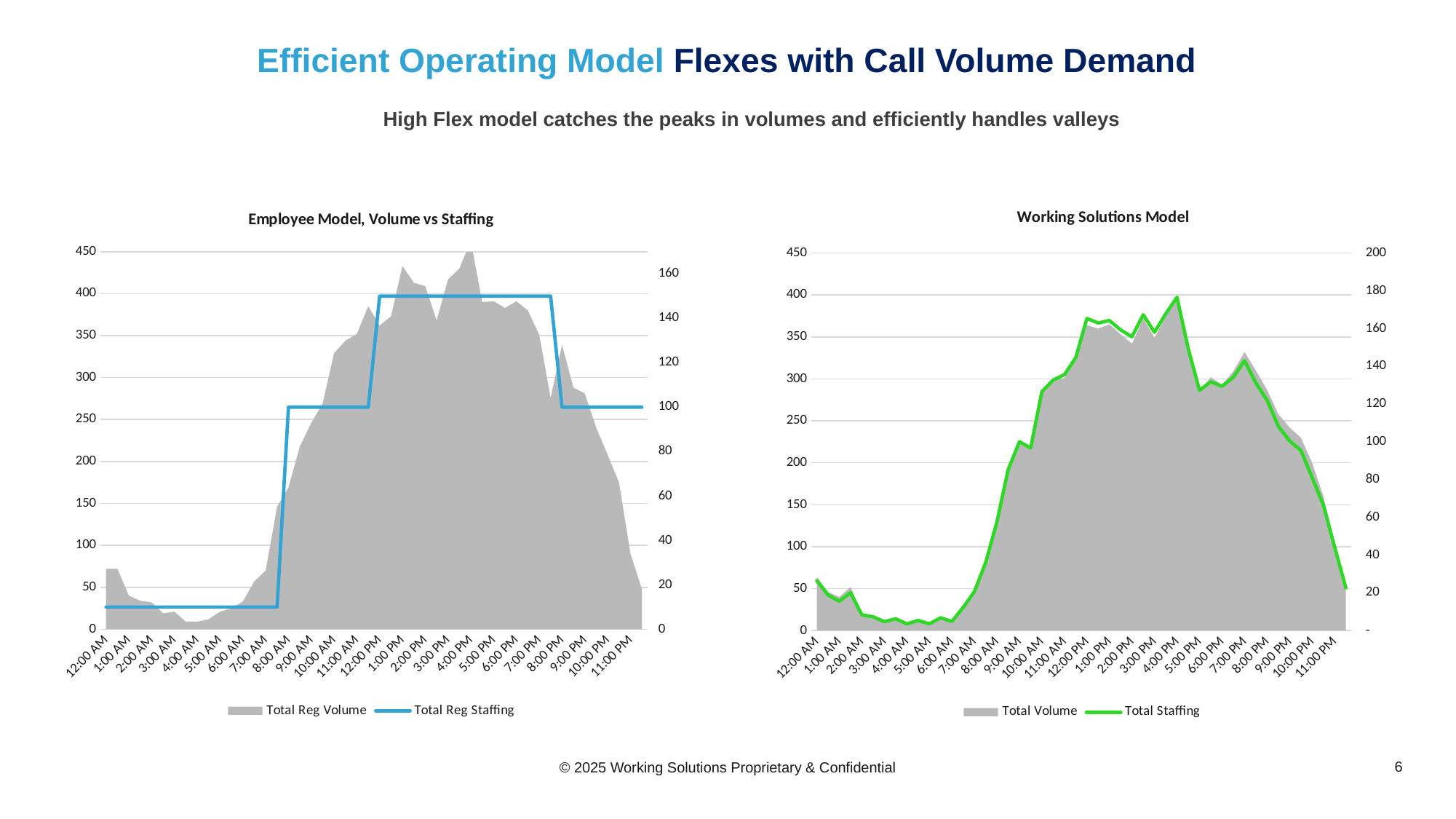

# Efficient Operating Model Flexes with Call Volume Demand

High Flex model catches the peaks in volumes and efficiently handles valleys

### Chart: Employee Model, Volume vs Staffing

| Category | Total Reg Volume | Total Reg Staffing |
|---|---|---|
| 0 | 72.0 | 10.0 |
| 2.0833333333333332E-2 | 72.0 | 10.0 |
| 4.1666666666666699E-2 | 40.0 | 10.0 |
| 6.25E-2 | 34.0 | 10.0 |
| 8.3333333333333301E-2 | 32.0 | 10.0 |
| 0.104166666666667 | 19.0 | 10.0 |
| 0.125 | 21.0 | 10.0 |
| 0.14583333333333301 | 9.0 | 10.0 |
| 0.16666666666666699 | 9.0 | 10.0 |
| 0.1875 | 12.0 | 10.0 |
| 0.20833333333333301 | 21.0 | 10.0 |
| 0.22916666666666699 | 25.0 | 10.0 |
| 0.25 | 33.0 | 10.0 |
| 0.27083333333333298 | 57.0 | 10.0 |
| 0.29166666666666702 | 70.0 | 10.0 |
| 0.3125 | 146.0 | 10.0 |
| 0.33333333333333298 | 169.0 | 100.0 |
| 0.35416666666666702 | 218.0 | 100.0 |
| 0.375 | 246.0 | 100.0 |
| 0.39583333333333298 | 269.0 | 100.0 |
| 0.41666666666666702 | 329.0 | 100.0 |
| 0.4375 | 344.0 | 100.0 |
| 0.45833333333333298 | 352.0 | 100.0 |
| 0.47916666666666702 | 385.0 | 100.0 |
| 0.5 | 362.0 | 150.0 |
| 0.52083333333333304 | 373.0 | 150.0 |
| 0.54166666666666696 | 433.0 | 150.0 |
| 0.5625 | 413.0 | 150.0 |
| 0.58333333333333304 | 409.0 | 150.0 |
| 0.60416666666666696 | 368.0 | 150.0 |
| 0.625 | 417.0 | 150.0 |
| 0.64583333333333304 | 430.0 | 150.0 |
| 0.66666666666666696 | 463.0 | 150.0 |
| 0.6875 | 390.0 | 150.0 |
| 0.70833333333333304 | 391.0 | 150.0 |
| 0.72916666666666696 | 383.0 | 150.0 |
| 0.75 | 391.0 | 150.0 |
| 0.77083333333333304 | 380.0 | 150.0 |
| 0.79166666666666696 | 351.0 | 150.0 |
| 0.8125 | 276.0 | 150.0 |
| 0.83333333333333304 | 339.0 | 100.0 |
| 0.85416666666666696 | 288.0 | 100.0 |
| 0.875 | 281.0 | 100.0 |
| 0.89583333333333304 | 240.0 | 100.0 |
| 0.91666666666666696 | 208.0 | 100.0 |
| 0.9375 | 175.0 | 100.0 |
| 0.95833333333333304 | 90.0 | 100.0 |
| 0.97916666666666696 | 48.0 | 100.0 |

### Chart: Working Solutions Model

| Category | Total Volume | Total Staffing |
|---|---|---|
| 0 | 64.0 | 26.456975772765244 |
| 2.0833333333333332E-2 | 46.0 | 18.858395989974937 |
| 4.1666666666666699E-2 | 40.0 | 15.534670008354219 |
| 6.25E-2 | 52.0 | 20.10609857978279 |
| 8.3333333333333301E-2 | 20.0 | 8.36048454469507 |
| 0.104166666666667 | 18.0 | 7.302005012531327 |
| 0.125 | 12.0 | 4.719715956558062 |
| 0.14583333333333301 | 16.0 | 6.243525480367585 |
| 0.16666666666666699 | 9.0 | 3.5768588137009183 |
| 0.1875 | 14.0 | 5.333333333333333 |
| 0.20833333333333301 | 9.0 | 3.5768588137009183 |
| 0.22916666666666699 | 17.0 | 6.772765246449456 |
| 0.25 | 12.0 | 4.868003341687552 |
| 0.27083333333333298 | 29.0 | 12.23391812865497 |
| 0.29166666666666702 | 48.0 | 20.65831244778613 |
| 0.3125 | 82.0 | 35.98329156223893 |
| 0.33333333333333298 | 134.0 | 57.572263993316625 |
| 0.35416666666666702 | 193.0 | 85.23851294903926 |
| 0.375 | 223.0 | 100.07769423558898 |
| 0.39583333333333298 | 217.0 | 96.75396825396825 |
| 0.41666666666666702 | 285.0 | 126.6624895572264 |
| 0.4375 | 299.0 | 132.7372598162072 |
| 0.45833333333333298 | 301.0 | 135.5751879699248 |
| 0.47916666666666702 | 325.0 | 144.56975772765247 |
| 0.5 | 364.0 | 165.35839598997495 |
| 0.52083333333333304 | 360.0 | 162.94486215538848 |
| 0.54166666666666696 | 365.0 | 164.2564745196324 |
| 0.5625 | 353.0 | 159.24018379281537 |
| 0.58333333333333304 | 342.0 | 155.64285714285714 |
| 0.60416666666666696 | 372.0 | 167.36800334168757 |
| 0.625 | 349.0 | 158.01294903926484 |
| 0.64583333333333304 | 374.0 | 167.83333333333331 |
| 0.66666666666666696 | 395.0 | 176.57477025898078 |
| 0.6875 | 334.0 | 149.3329156223893 |
| 0.70833333333333304 | 285.0 | 127.25563909774436 |
| 0.72916666666666696 | 302.0 | 131.80409356725147 |
| 0.75 | 293.0 | 129.41353383458647 |
| 0.77083333333333304 | 309.0 | 134.17418546365911 |
| 0.79166666666666696 | 332.0 | 142.93609022556387 |
| 0.8125 | 310.0 | 131.14452798663325 |
| 0.83333333333333304 | 287.0 | 122.0860484544695 |
| 0.85416666666666696 | 258.0 | 108.22096908939014 |
| 0.875 | 242.0 | 100.49456975772765 |
| 0.89583333333333304 | 230.0 | 95.4782790309106 |
| 0.91666666666666696 | 200.0 | 81.08395989974937 |
| 0.9375 | 160.0 | 66.4390142021721 |
| 0.95833333333333304 | 105.0 | 44.30033416875522 |
| 0.97916666666666696 | 52.0 | 22.626984126984127 |
6
© 2025 Working Solutions Proprietary & Confidential